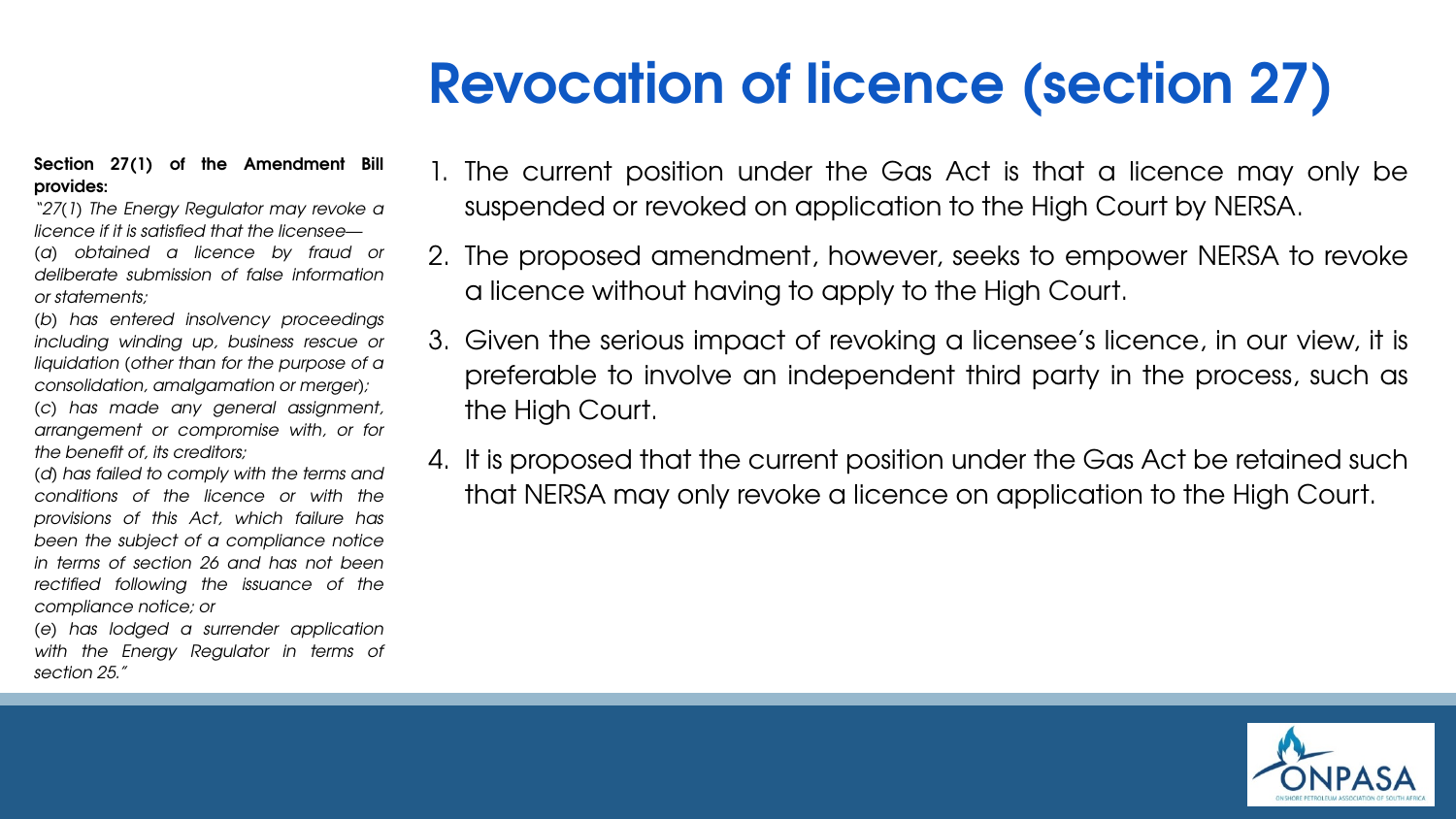

# Revocation of licence (section 27)
Section 27(1) of the Amendment Bill provides:
“27(1) The Energy Regulator may revoke a licence if it is satisfied that the licensee—
(a) obtained a licence by fraud or deliberate submission of false information or statements;
(b) has entered insolvency proceedings including winding up, business rescue or liquidation (other than for the purpose of a consolidation, amalgamation or merger);
(c) has made any general assignment, arrangement or compromise with, or for the benefit of, its creditors;
(d) has failed to comply with the terms and conditions of the licence or with the provisions of this Act, which failure has been the subject of a compliance notice in terms of section 26 and has not been rectified following the issuance of the compliance notice; or
(e) has lodged a surrender application with the Energy Regulator in terms of section 25.”

The current position under the Gas Act is that a licence may only be suspended or revoked on application to the High Court by NERSA.
The proposed amendment, however, seeks to empower NERSA to revoke a licence without having to apply to the High Court.
Given the serious impact of revoking a licensee’s licence, in our view, it is preferable to involve an independent third party in the process, such as the High Court.
It is proposed that the current position under the Gas Act be retained such that NERSA may only revoke a licence on application to the High Court.